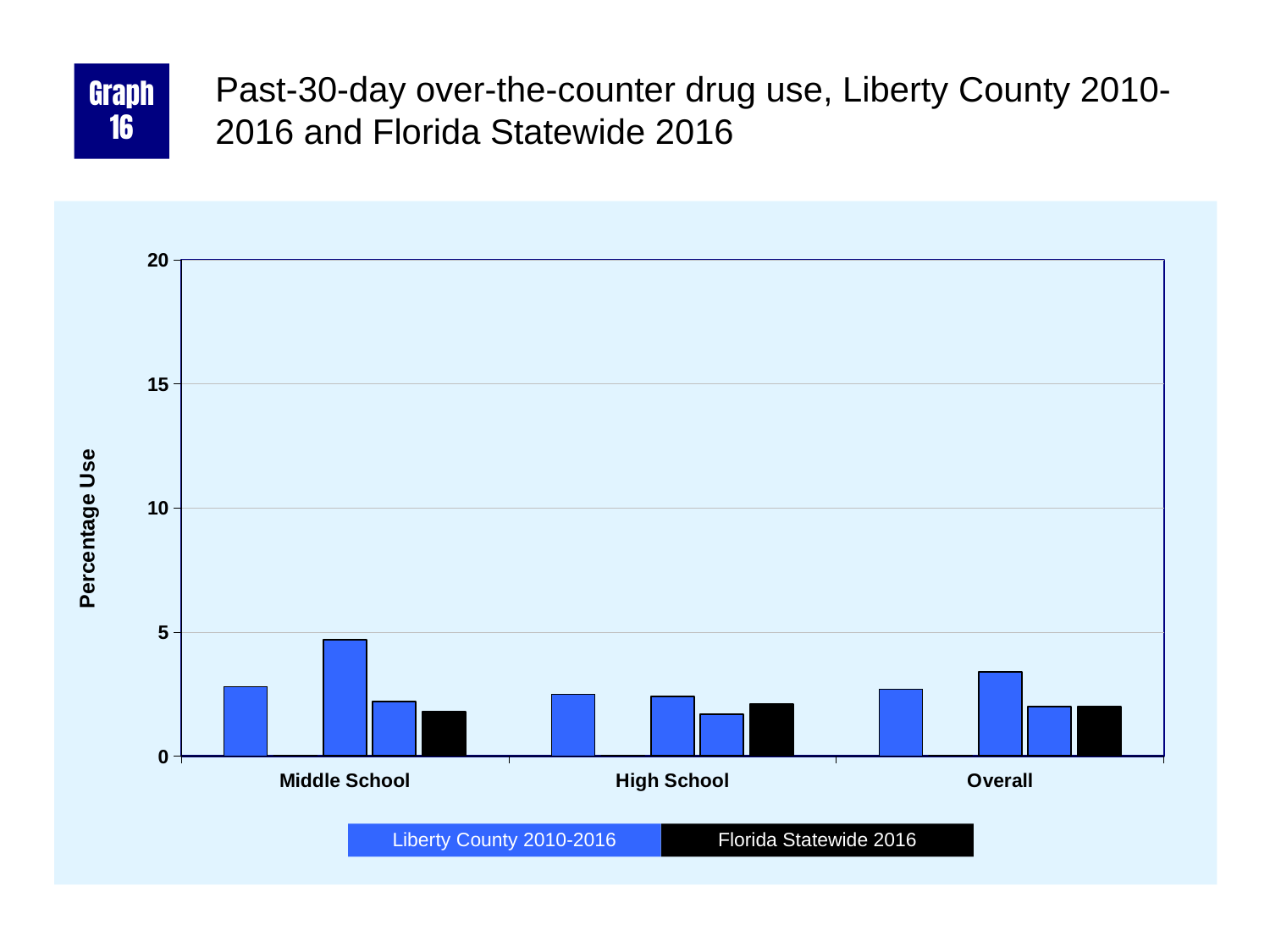

Graph 16
Past-30-day over-the-counter drug use, Liberty County 2010-2016 and Florida Statewide 2016

### Chart

| Category | County 2010 | County 2012 | County 2014 | County 2016 | Florida 2016 |
|---|---|---|---|---|---|
|  | 2.8 | 0.0 | 4.7 | 2.2 | 1.8 |
|  | 2.5 | 0.0 | 2.4 | 1.7 | 2.1 |
|  | 2.7 | 0.0 | 3.4 | 2.0 | 2.0 |
Florida Statewide 2016
Liberty County 2010-2016